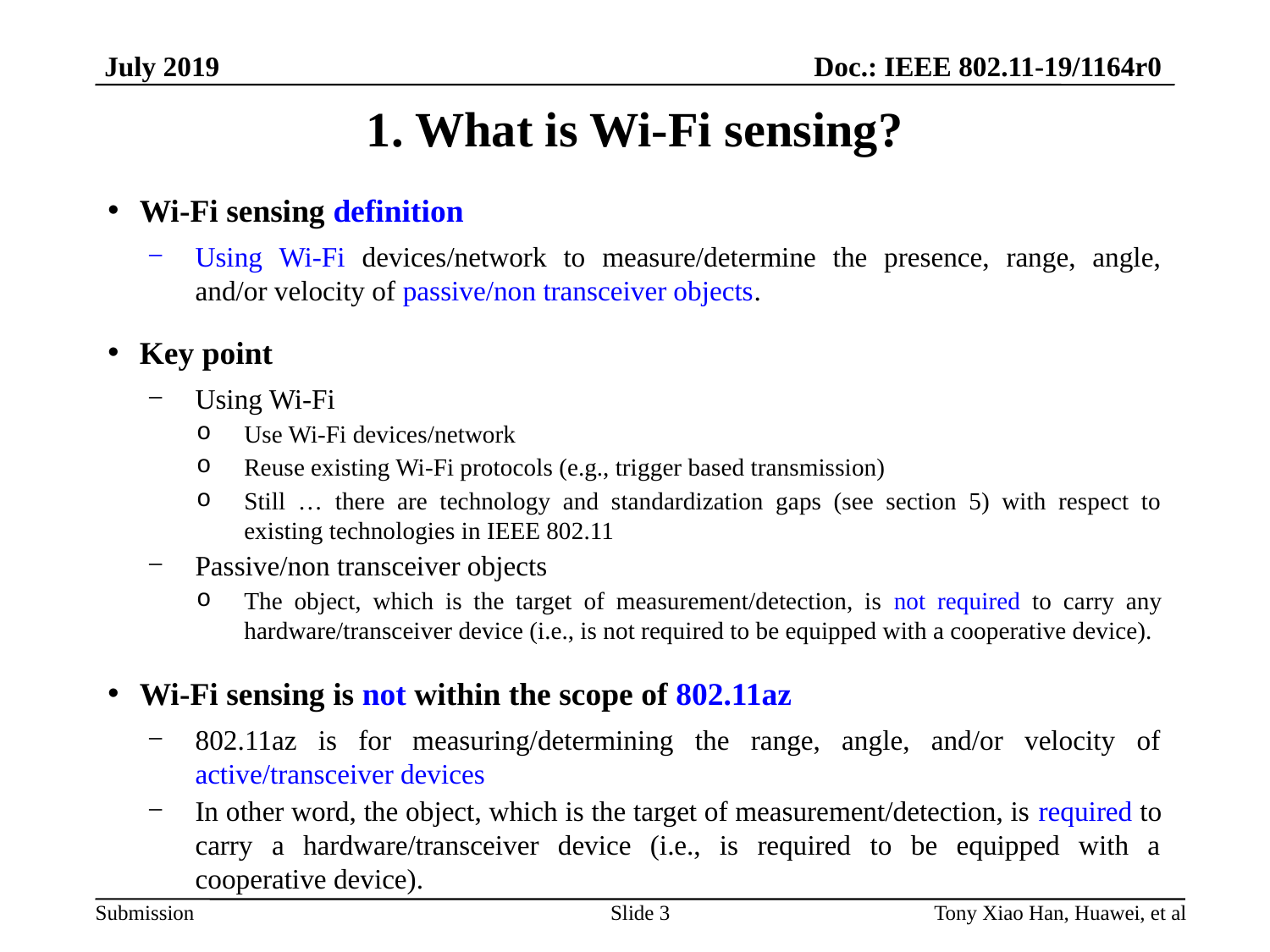

# 1. What is Wi-Fi sensing?
Wi-Fi sensing definition
Using Wi-Fi devices/network to measure/determine the presence, range, angle, and/or velocity of passive/non transceiver objects.

Key point
Using Wi-Fi
Use Wi-Fi devices/network
Reuse existing Wi-Fi protocols (e.g., trigger based transmission)
Still … there are technology and standardization gaps (see section 5) with respect to existing technologies in IEEE 802.11
Passive/non transceiver objects
The object, which is the target of measurement/detection, is not required to carry any hardware/transceiver device (i.e., is not required to be equipped with a cooperative device).

Wi-Fi sensing is not within the scope of 802.11az
802.11az is for measuring/determining the range, angle, and/or velocity of active/transceiver devices
In other word, the object, which is the target of measurement/detection, is required to carry a hardware/transceiver device (i.e., is required to be equipped with a cooperative device).
Slide 3
Tony Xiao Han, Huawei, et al